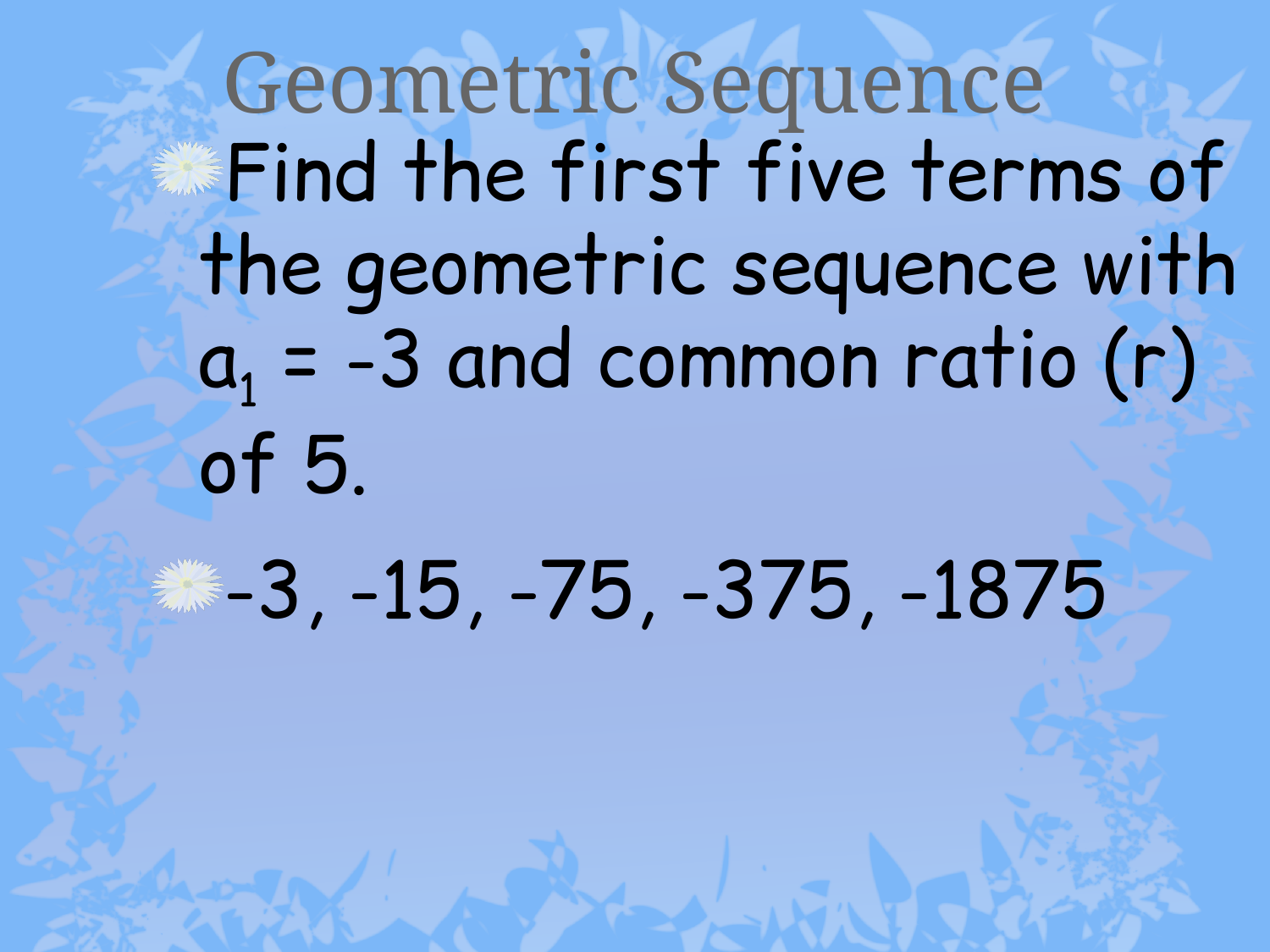

# Geometric Sequence
Find the first five terms of the geometric sequence with a1 = -3 and common ratio (r) of 5.
-3, -15, -75, -375, -1875